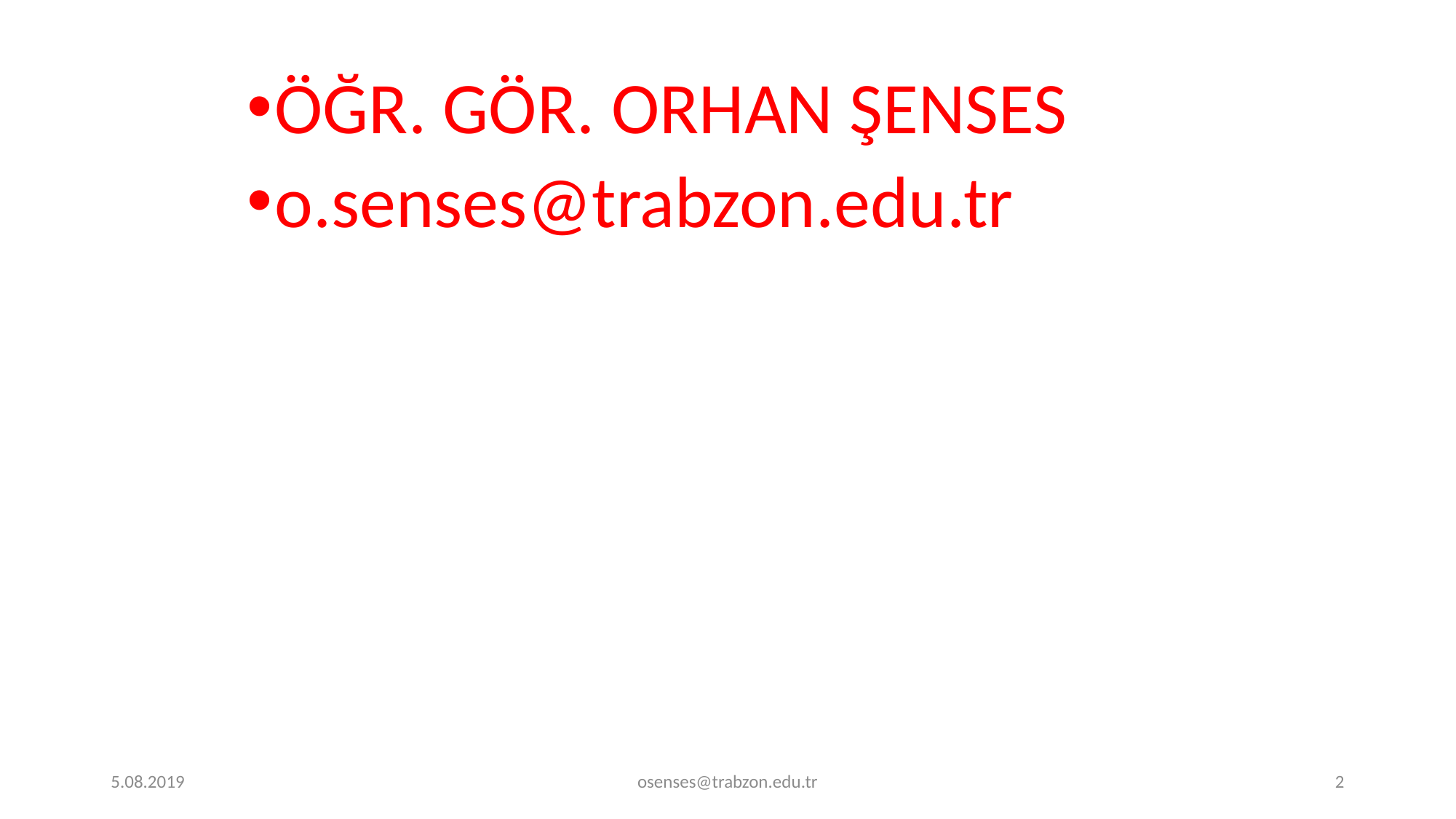

ÖĞR. GÖR. ORHAN ŞENSES
o.senses@trabzon.edu.tr
5.08.2019
osenses@trabzon.edu.tr
2